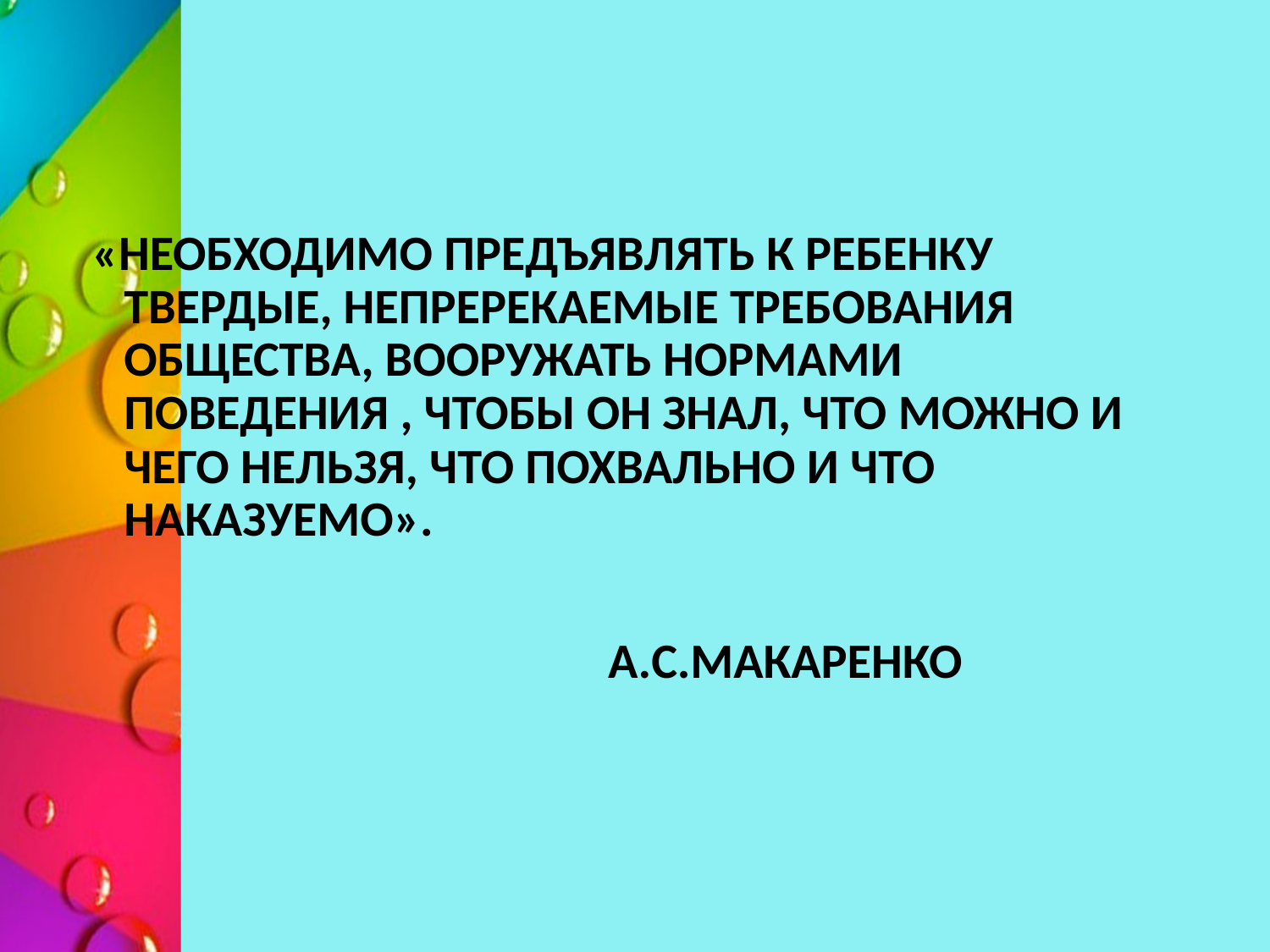

«НЕОБХОДИМО ПРЕДЪЯВЛЯТЬ К РЕБЕНКУ ТВЕРДЫЕ, НЕПРЕРЕКАЕМЫЕ ТРЕБОВАНИЯ ОБЩЕСТВА, ВООРУЖАТЬ НОРМАМИ ПОВЕДЕНИЯ , ЧТОБЫ ОН ЗНАЛ, ЧТО МОЖНО И ЧЕГО НЕЛЬЗЯ, ЧТО ПОХВАЛЬНО И ЧТО НАКАЗУЕМО».

                                              А.С.МАКАРЕНКО